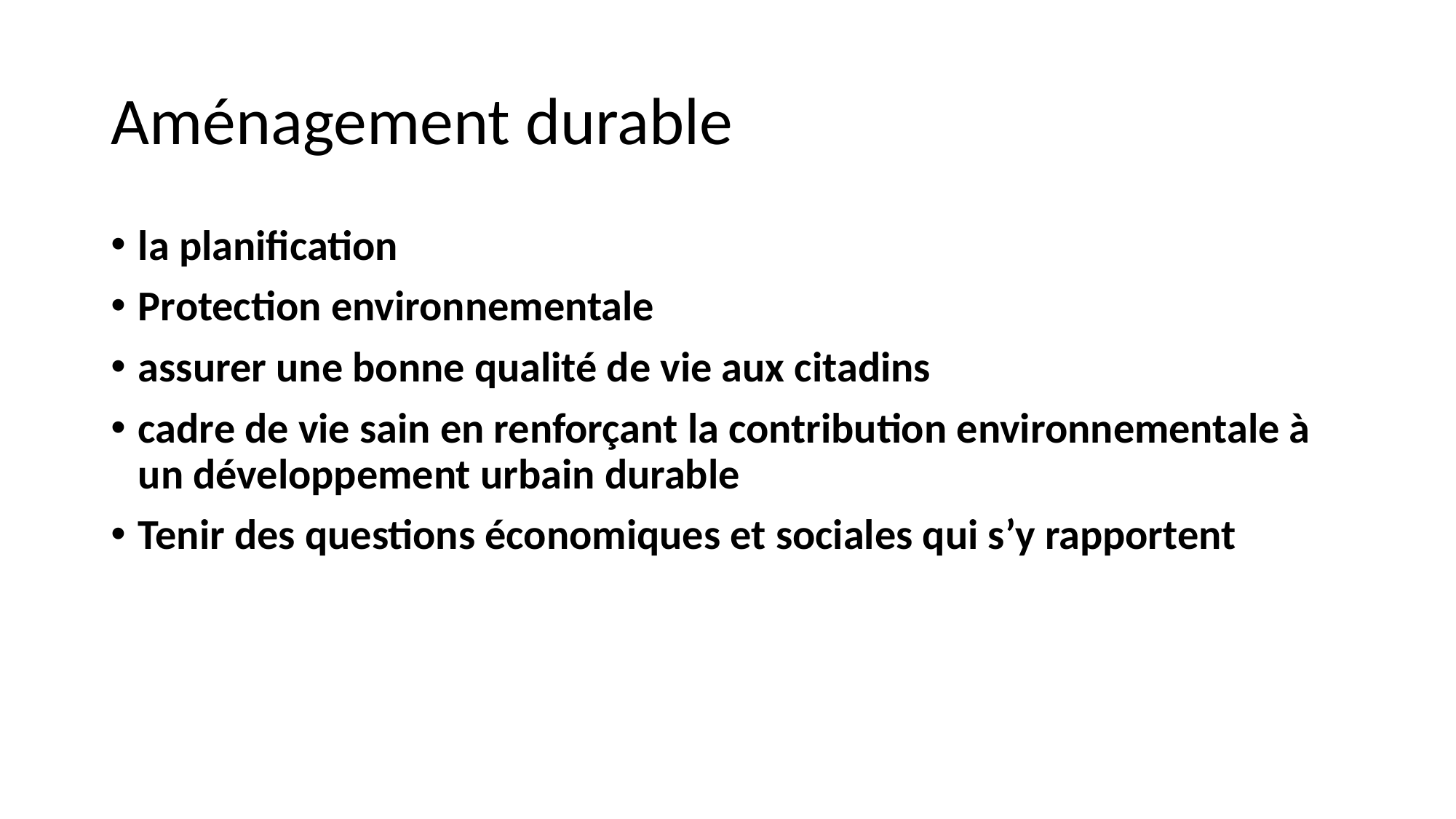

# Aménagement durable
la planification
Protection environnementale
assurer une bonne qualité de vie aux citadins
cadre de vie sain en renforçant la contribution environnementale à un développement urbain durable
Tenir des questions économiques et sociales qui s’y rapportent